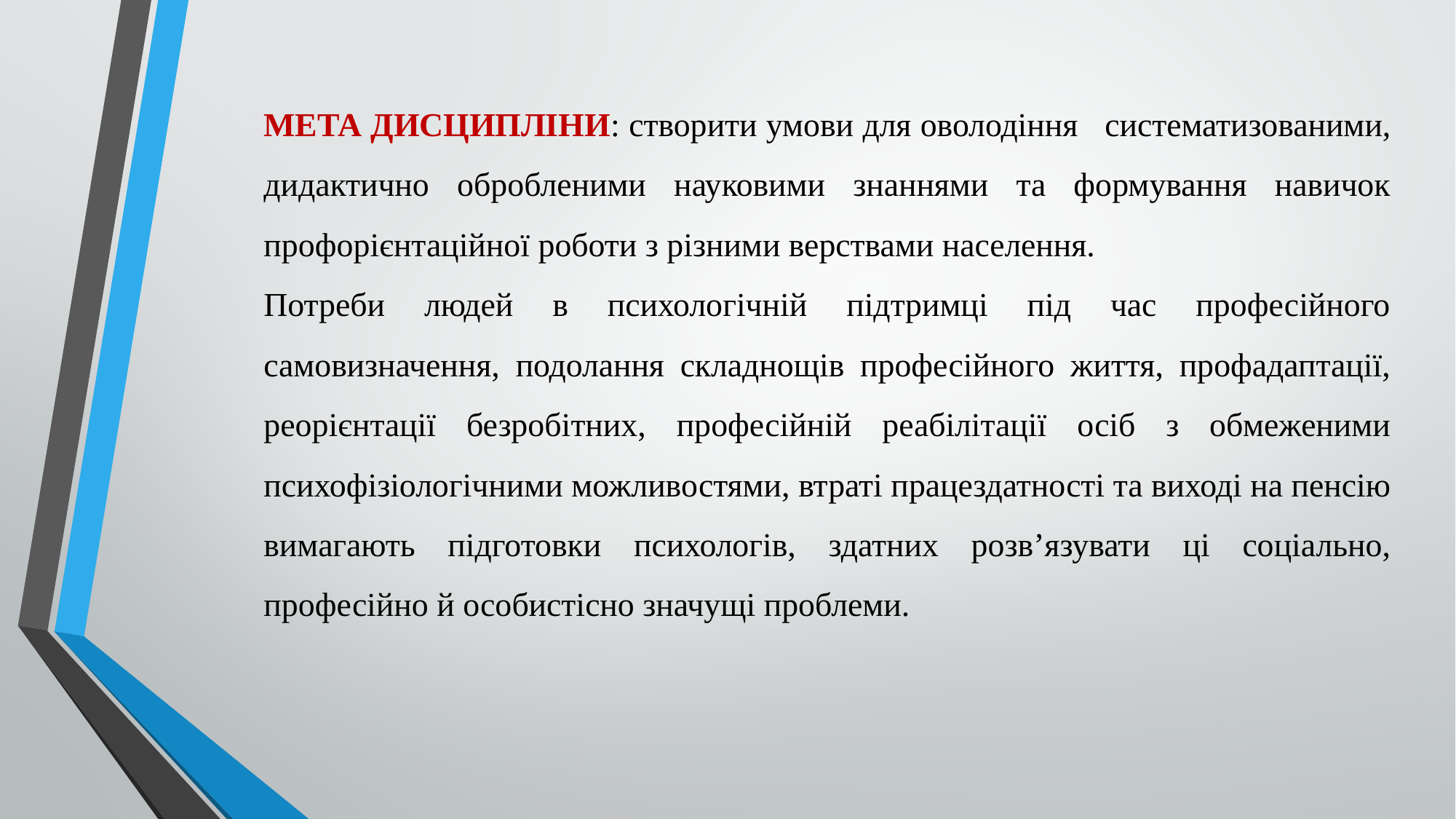

МЕТА ДИСЦИПЛІНИ: створити умови для оволодіння   систематизованими, дидактично обробленими науковими знаннями та формування навичок профорієнтаційної роботи з різними верствами населення.
Потреби людей в психологічній підтримці під час професійного самовизначення, подолання складнощів професійного життя, профадаптації, реорієнтації безробітних, професійній реабілітації осіб з обмеженими психофізіологічними можливостями, втраті працездатності та виході на пенсію вимагають підготовки психологів, здатних розв’язувати ці соціально, професійно й особистісно значущі проблеми.